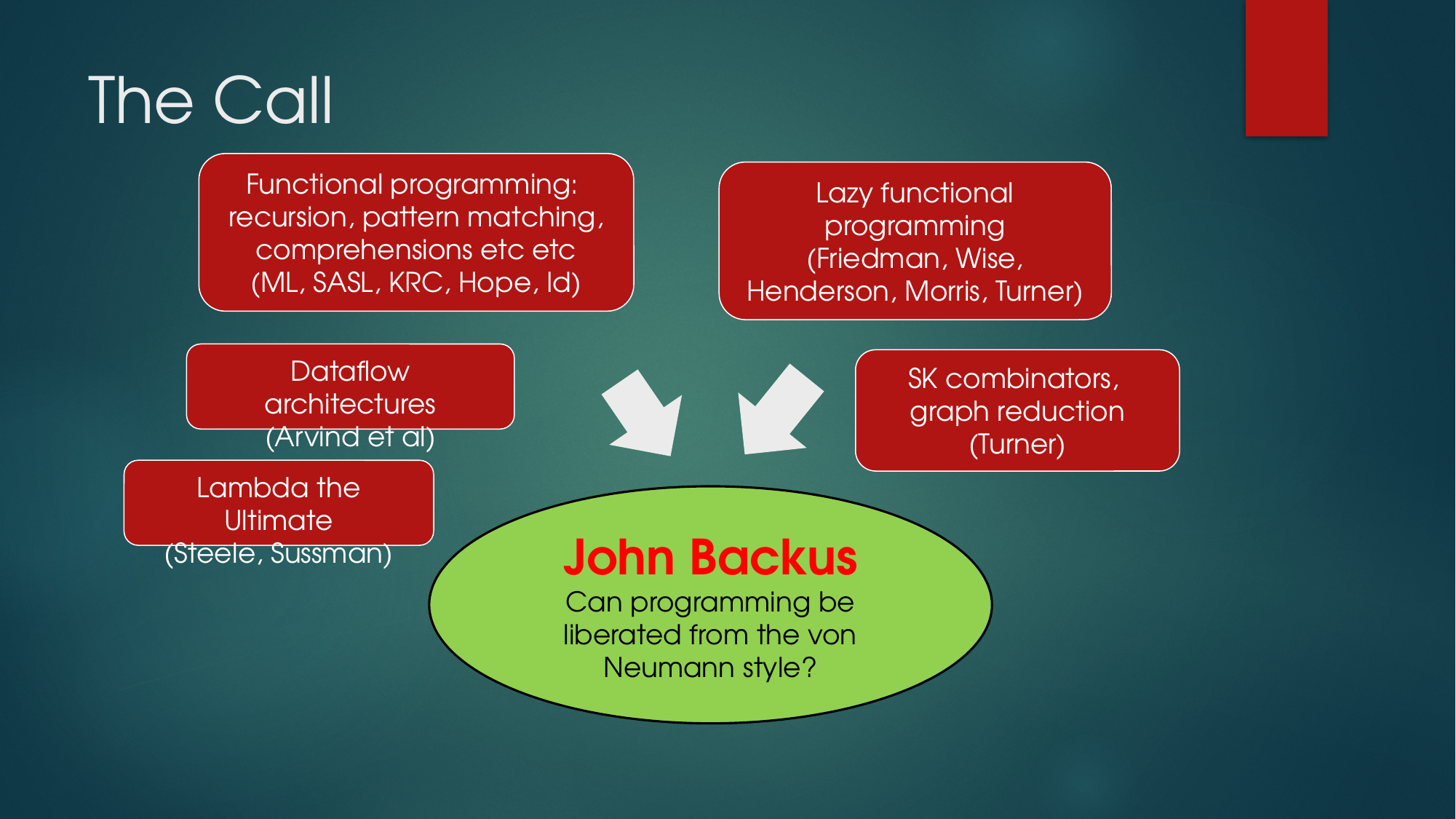

# The Call
Functional programming:
recursion, pattern matching, comprehensions etc etc
(ML, SASL, KRC, Hope, Id)
Lazy functional
programming
(Friedman, Wise, Henderson, Morris, Turner)

Dataflow architectures
(Arvind et al)
SK combinators,
graph reduction
(Turner)

Lambda the Ultimate
(Steele, Sussman)
John Backus
Can programming be liberated from the von Neumann style?